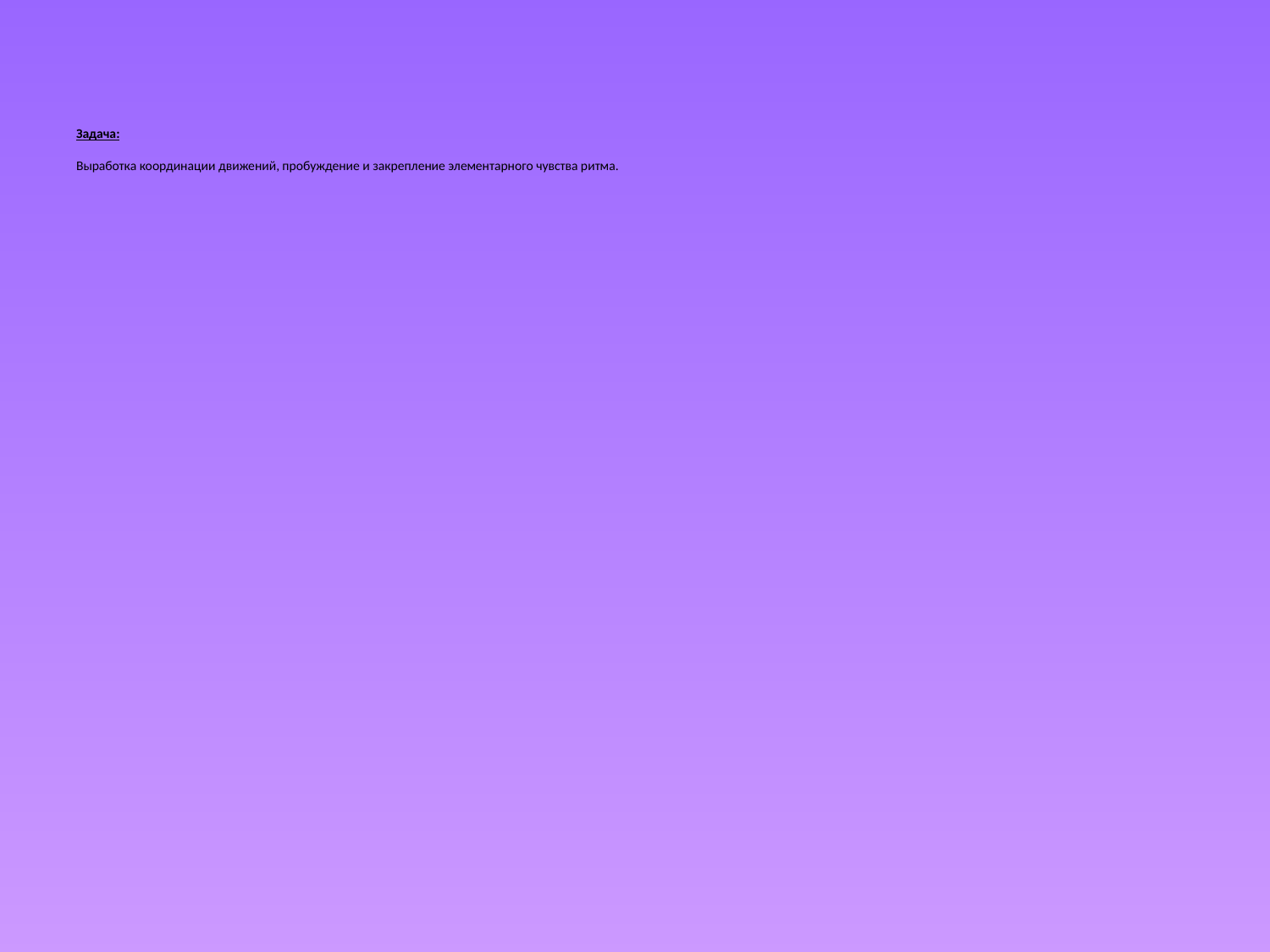

# Задача: Выработка координации движений, пробуждение и закрепление элементарного чувства ритма.